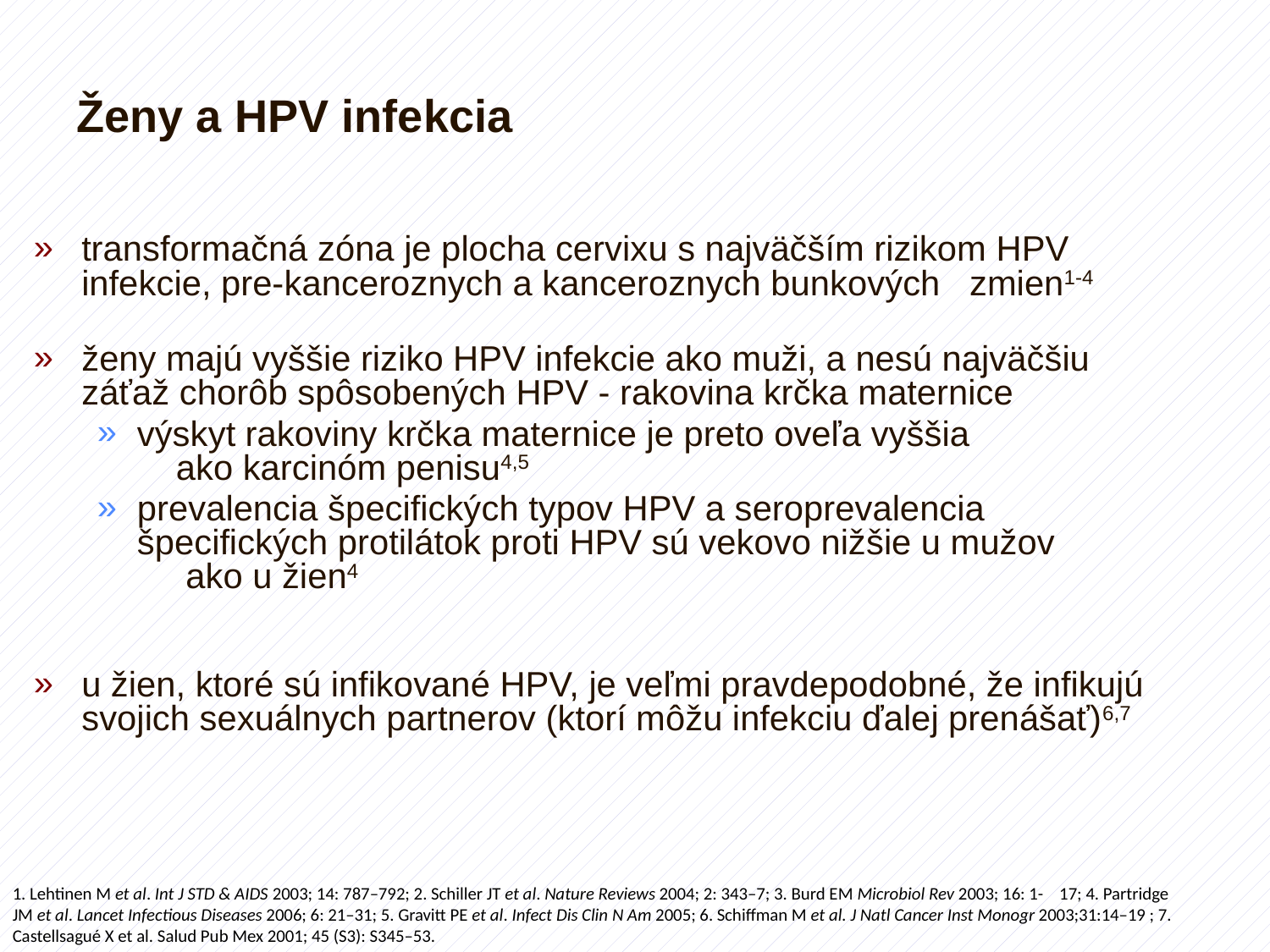

# Ženy a HPV infekcia
transformačná zóna je plocha cervixu s najväčším rizikom HPV  infekcie, pre-kanceroznych a kanceroznych bunkových   zmien1-4

ženy majú vyššie riziko HPV infekcie ako muži, a nesú najväčšiu záťaž chorôb spôsobených HPV - rakovina krčka maternice
výskyt rakoviny krčka maternice je preto oveľa vyššia                       ako karcinóm penisu4,5
prevalencia špecifických typov HPV a seroprevalencia špecifických protilátok proti HPV sú vekovo nižšie u mužov               ako u žien4

u žien, ktoré sú infikované HPV, je veľmi pravdepodobné, že infikujú svojich sexuálnych partnerov (ktorí môžu infekciu ďalej prenášať)6,7
1. Lehtinen M et al. Int J STD & AIDS 2003; 14: 787–792; 2. Schiller JT et al. Nature Reviews 2004; 2: 343–7; 3. Burd EM Microbiol Rev 2003; 16: 1-    17; 4. Partridge JM et al. Lancet Infectious Diseases 2006; 6: 21–31; 5. Gravitt PE et al. Infect Dis Clin N Am 2005; 6. Schiffman M et al. J Natl Cancer Inst Monogr 2003;31:14–19 ; 7. Castellsagué X et al. Salud Pub Mex 2001; 45 (S3): S345–53.